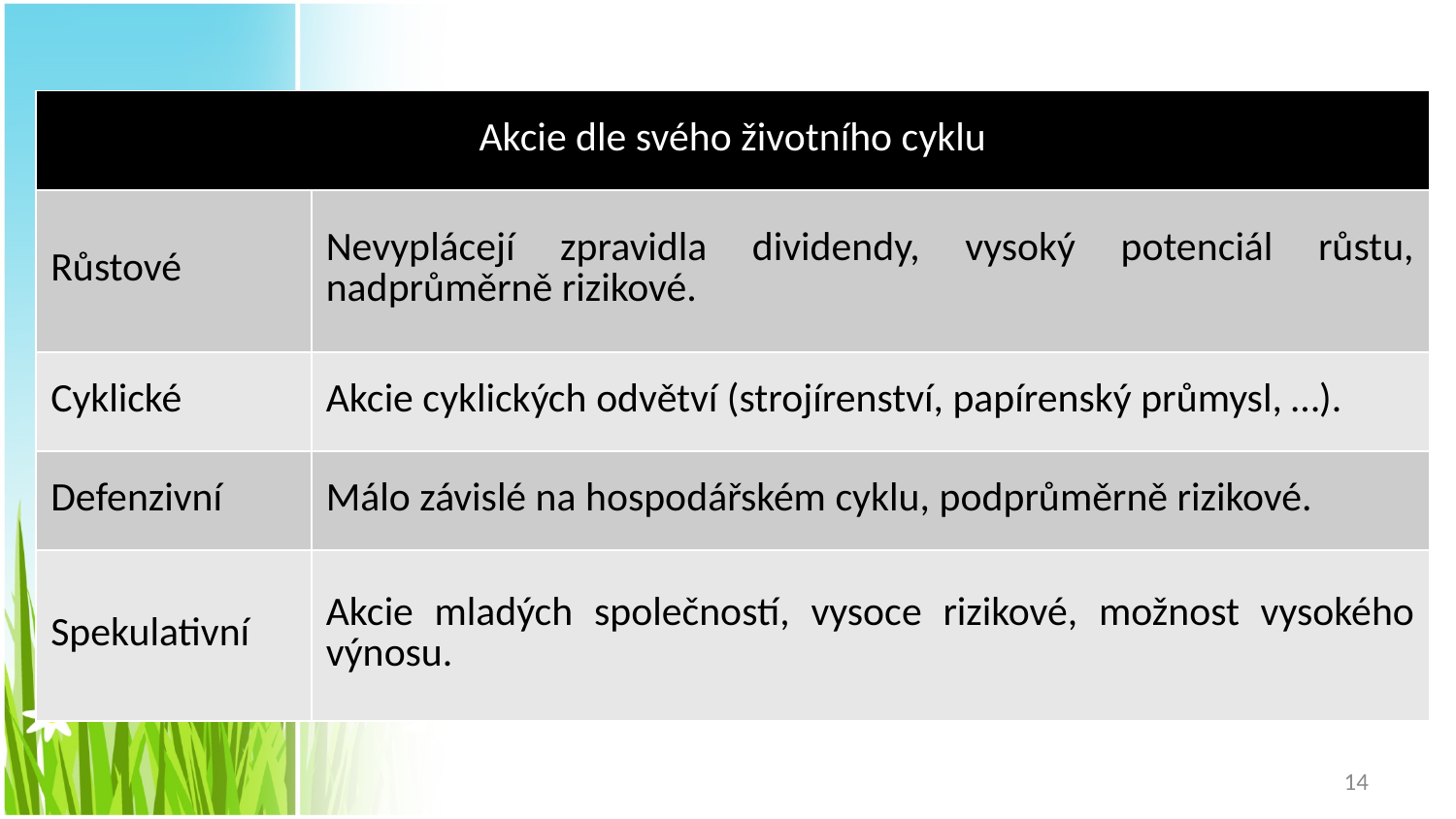

| Akcie dle svého životního cyklu |  |
| --- | --- |
| Růstové | Nevyplácejí zpravidla dividendy, vysoký potenciál růstu, nadprůměrně rizikové. |
| Cyklické | Akcie cyklických odvětví (strojírenství, papírenský průmysl, …). |
| Defenzivní | Málo závislé na hospodářském cyklu, podprůměrně rizikové. |
| Spekulativní | Akcie mladých společností, vysoce rizikové, možnost vysokého výnosu. |
14